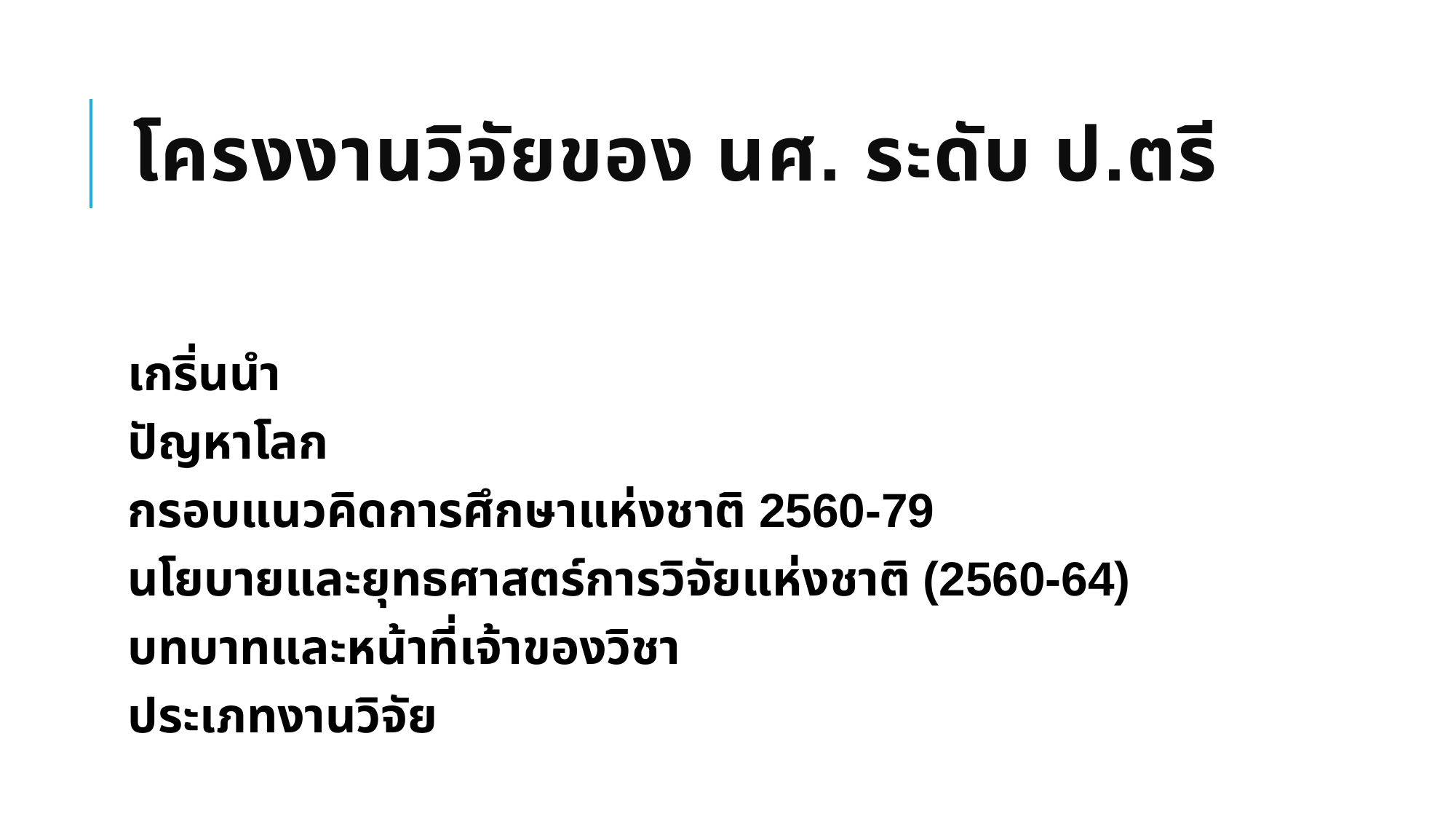

# โครงงานวิจัยของ นศ. ระดับ ป.ตรี

เกริ่นนำ
ปัญหาโลก
กรอบแนวคิดการศึกษาแห่งชาติ 2560-79
นโยบายและยุทธศาสตร์การวิจัยแห่งชาติ (2560-64)
บทบาทและหน้าที่เจ้าของวิชา
ประเภทงานวิจัย